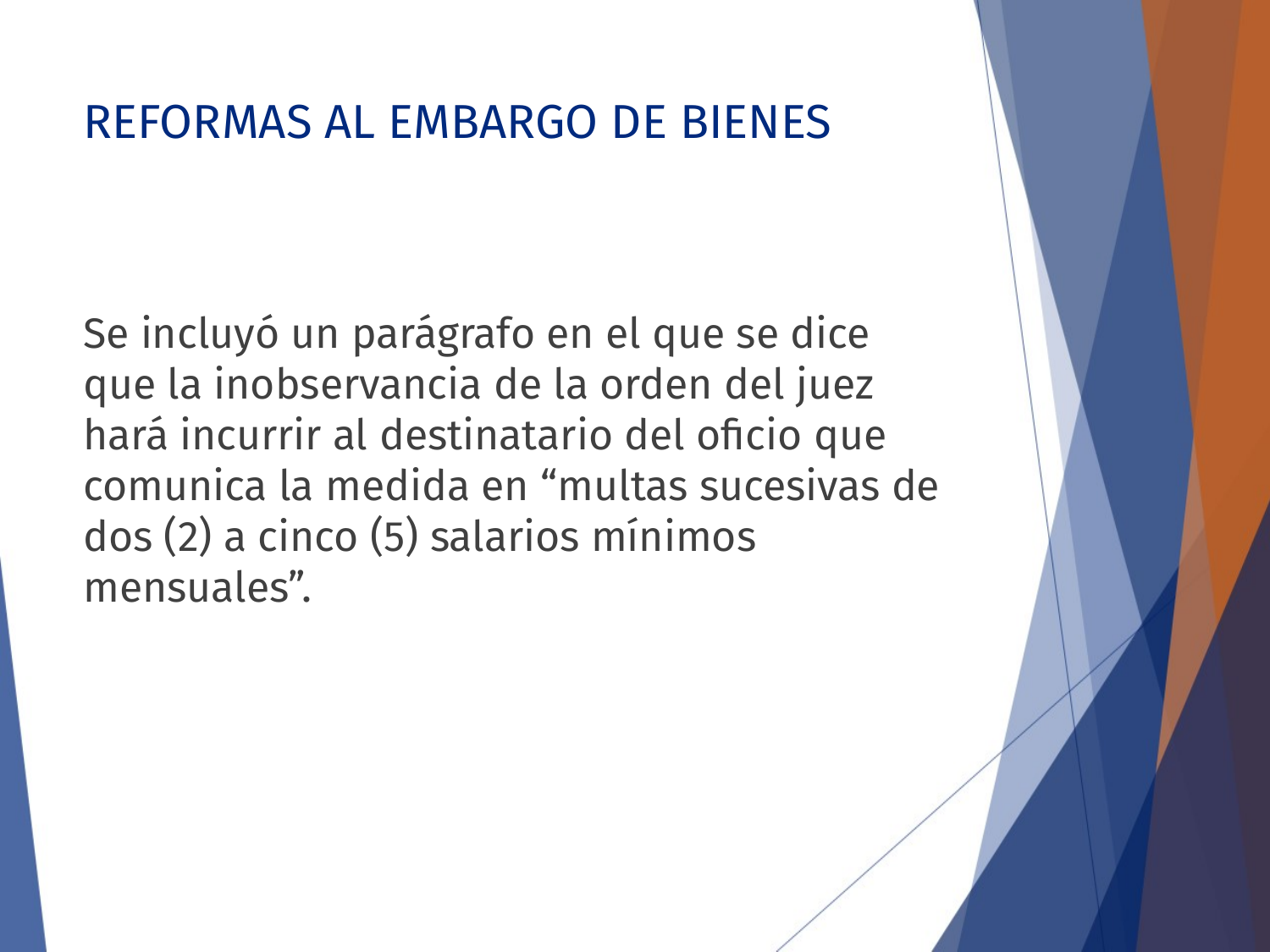

# REFORMAS AL EMBARGO DE BIENES
Se incluyó un parágrafo en el que se dice que la inobservancia de la orden del juez hará incurrir al destinatario del oficio que comunica la medida en “multas sucesivas de dos (2) a cinco (5) salarios mínimos mensuales”.